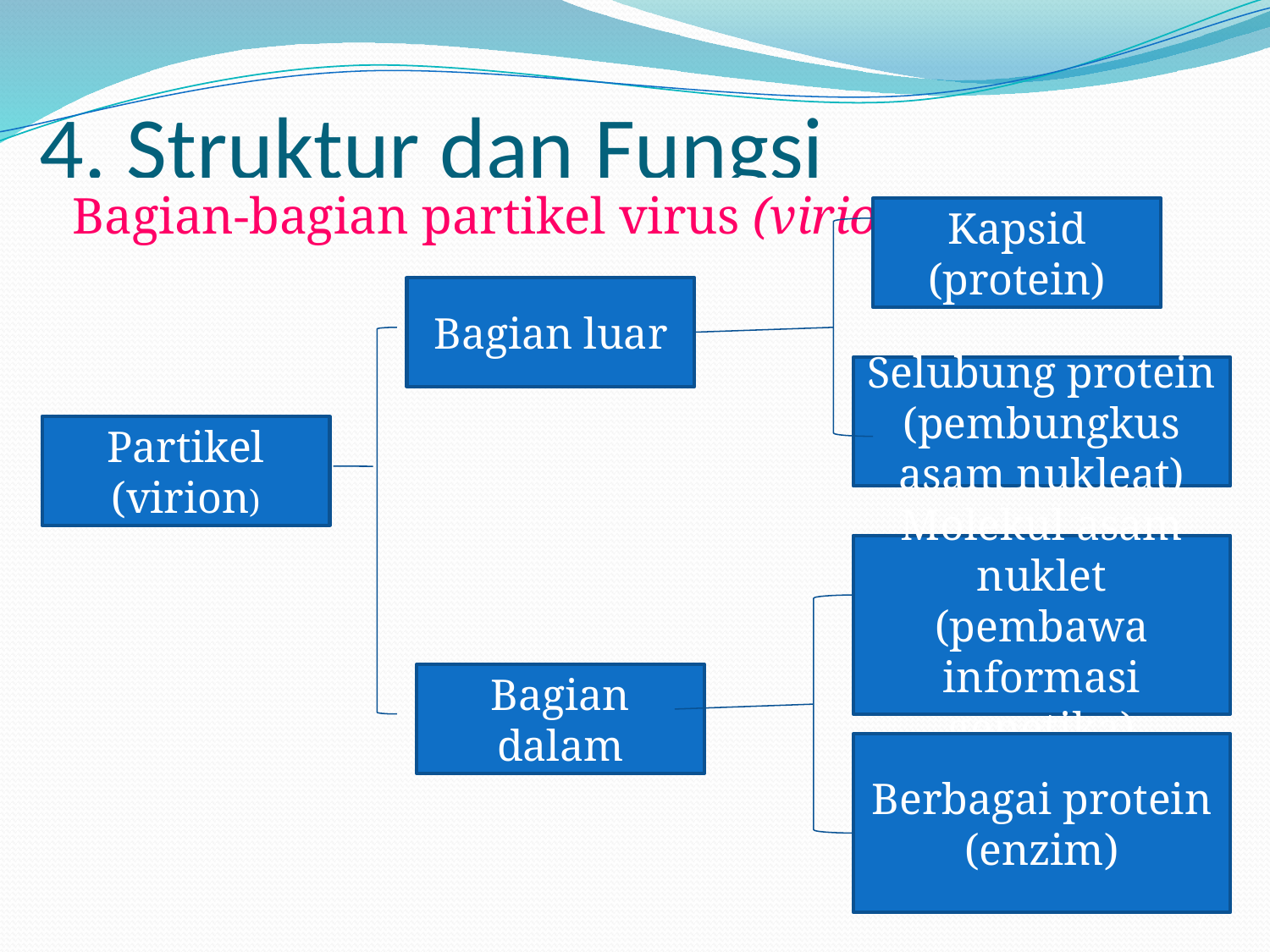

# 4. Struktur dan Fungsi
Bagian-bagian partikel virus (virion)

Kapsid (protein)

Bagian luar

Selubung protein (pembungkus asam nukleat)
Partikel (virion)
Molekul asam nuklet (pembawa informasi genetika)

Bagian dalam
Berbagai protein (enzim)
7